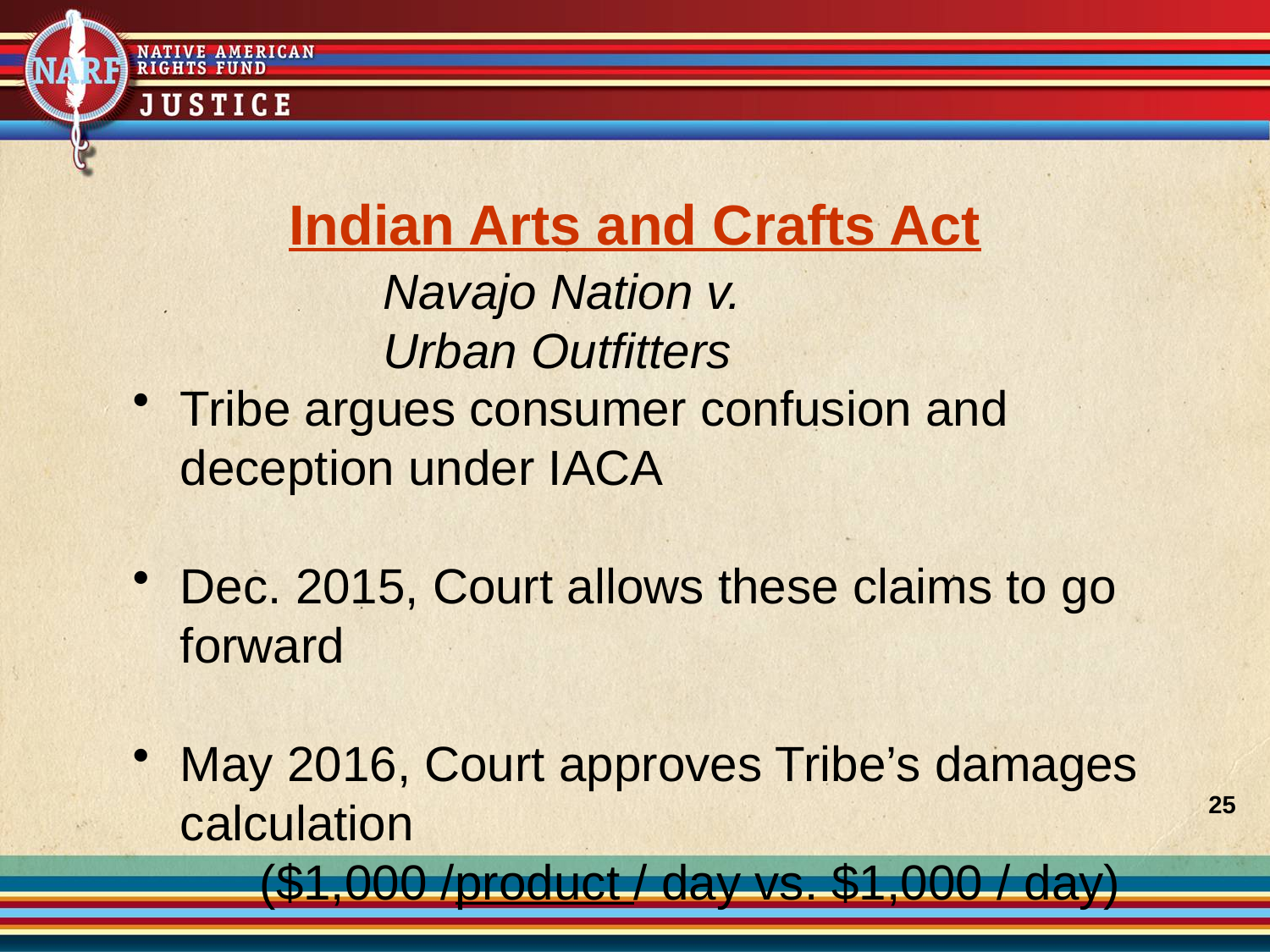

# Indian Arts and Crafts Act
Navajo Nation v. Urban Outfitters

Tribe argues consumer confusion and deception under IACA

Dec. 2015, Court allows these claims to go forward

May 2016, Court approves Tribe’s damages calculation
	($1,000 /product / day vs. $1,000 / day)

25